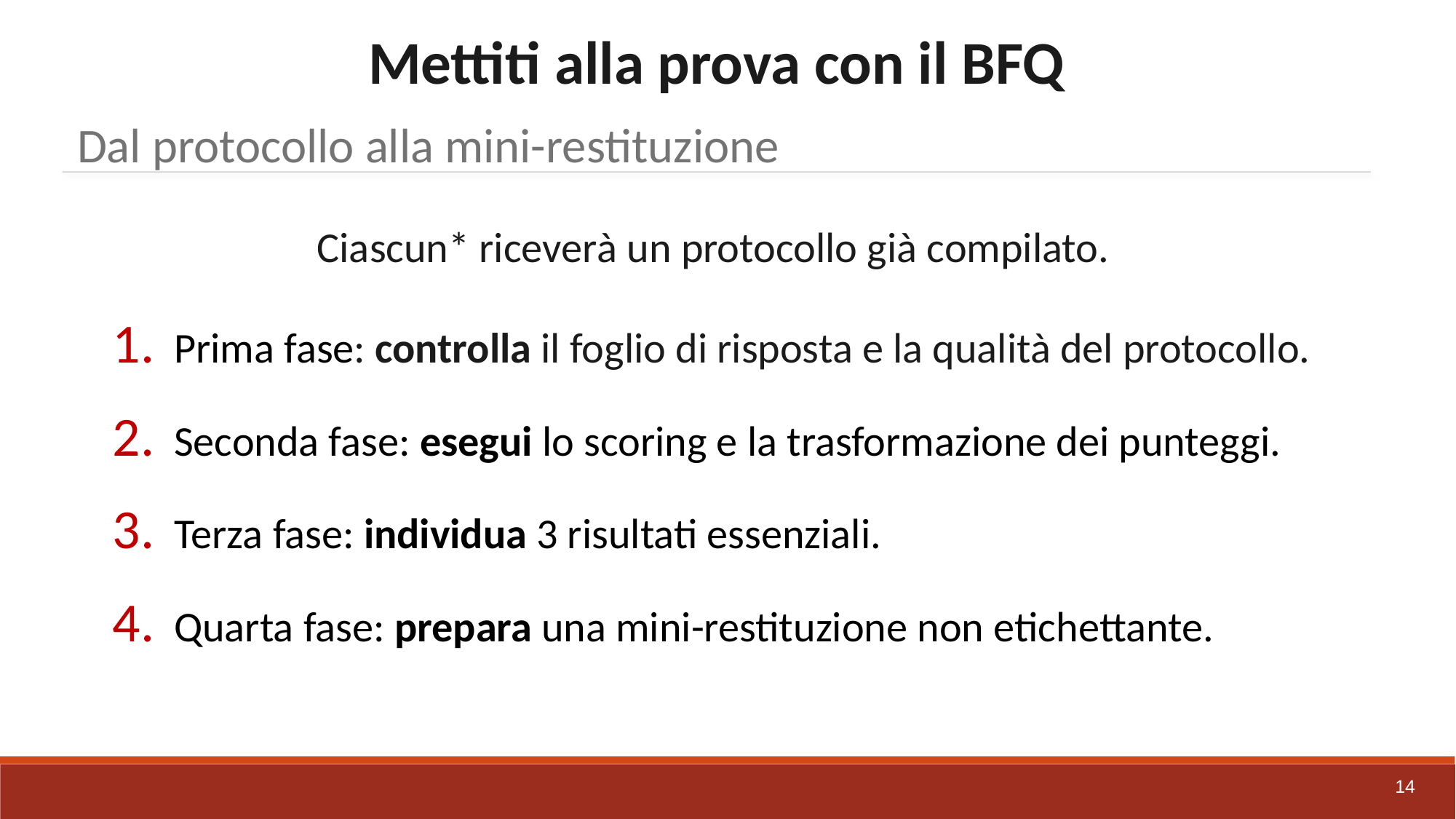

Mettiti alla prova con il BFQ
Dal protocollo alla mini-restituzione

Ciascun* riceverà un protocollo già compilato.
Prima fase: controlla il foglio di risposta e la qualità del protocollo.
Seconda fase: esegui lo scoring e la trasformazione dei punteggi.
Terza fase: individua 3 risultati essenziali.
Quarta fase: prepara una mini-restituzione non etichettante.
14